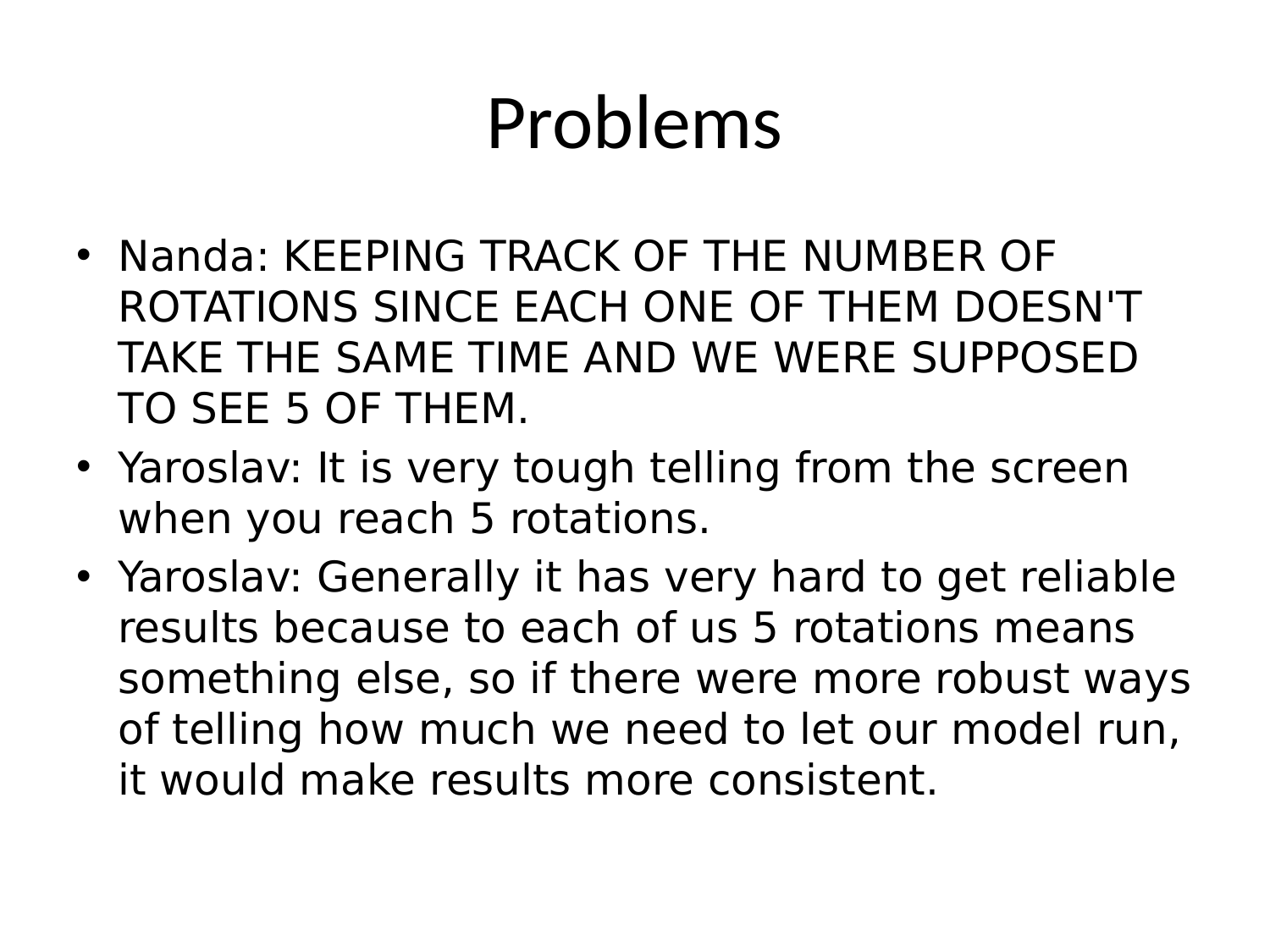

# Problems
Nanda: KEEPING TRACK OF THE NUMBER OF ROTATIONS SINCE EACH ONE OF THEM DOESN'T TAKE THE SAME TIME AND WE WERE SUPPOSED TO SEE 5 OF THEM.
Yaroslav: It is very tough telling from the screen when you reach 5 rotations.
Yaroslav: Generally it has very hard to get reliable results because to each of us 5 rotations means something else, so if there were more robust ways of telling how much we need to let our model run, it would make results more consistent.